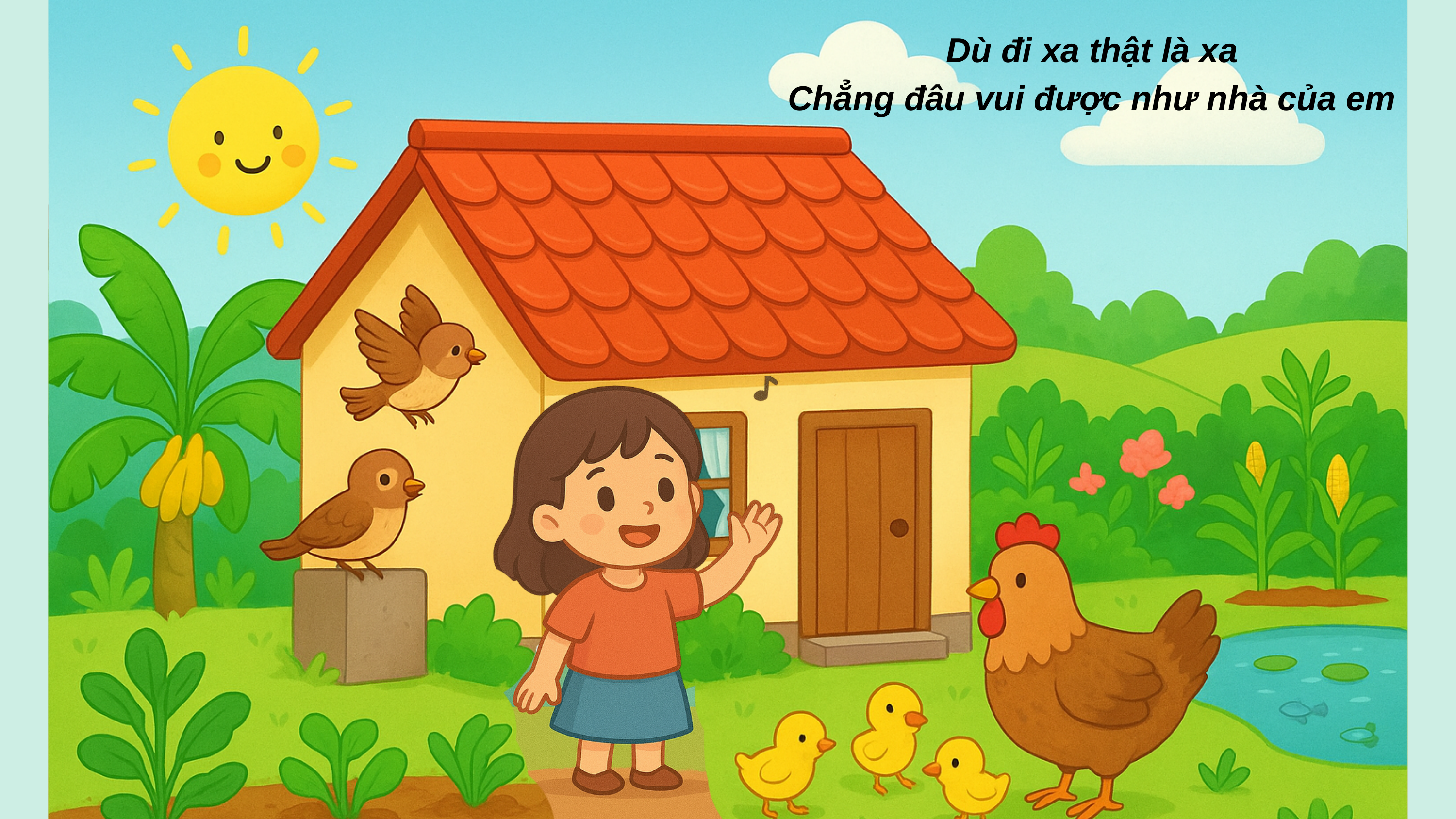

Dù đi xa thật là xa
Chẳng đâu vui được như nhà của em